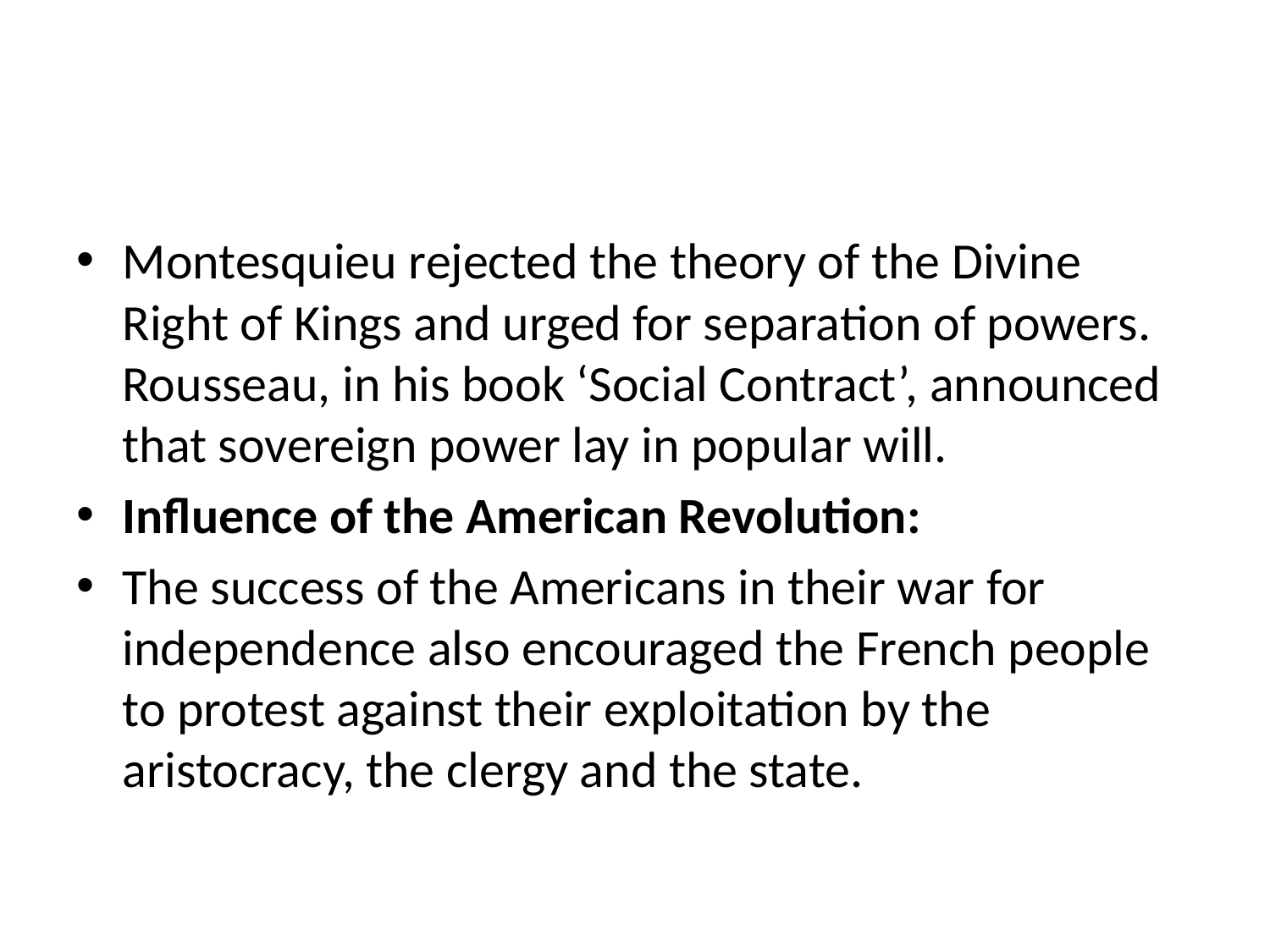

#
Montesquieu rejected the theory of the Divine Right of Kings and urged for separation of powers. Rousseau, in his book ‘Social Contract’, announced that sovereign power lay in popular will.
Influence of the American Revolution:
The success of the Americans in their war for independence also encouraged the French people to protest against their exploitation by the aristocracy, the clergy and the state.